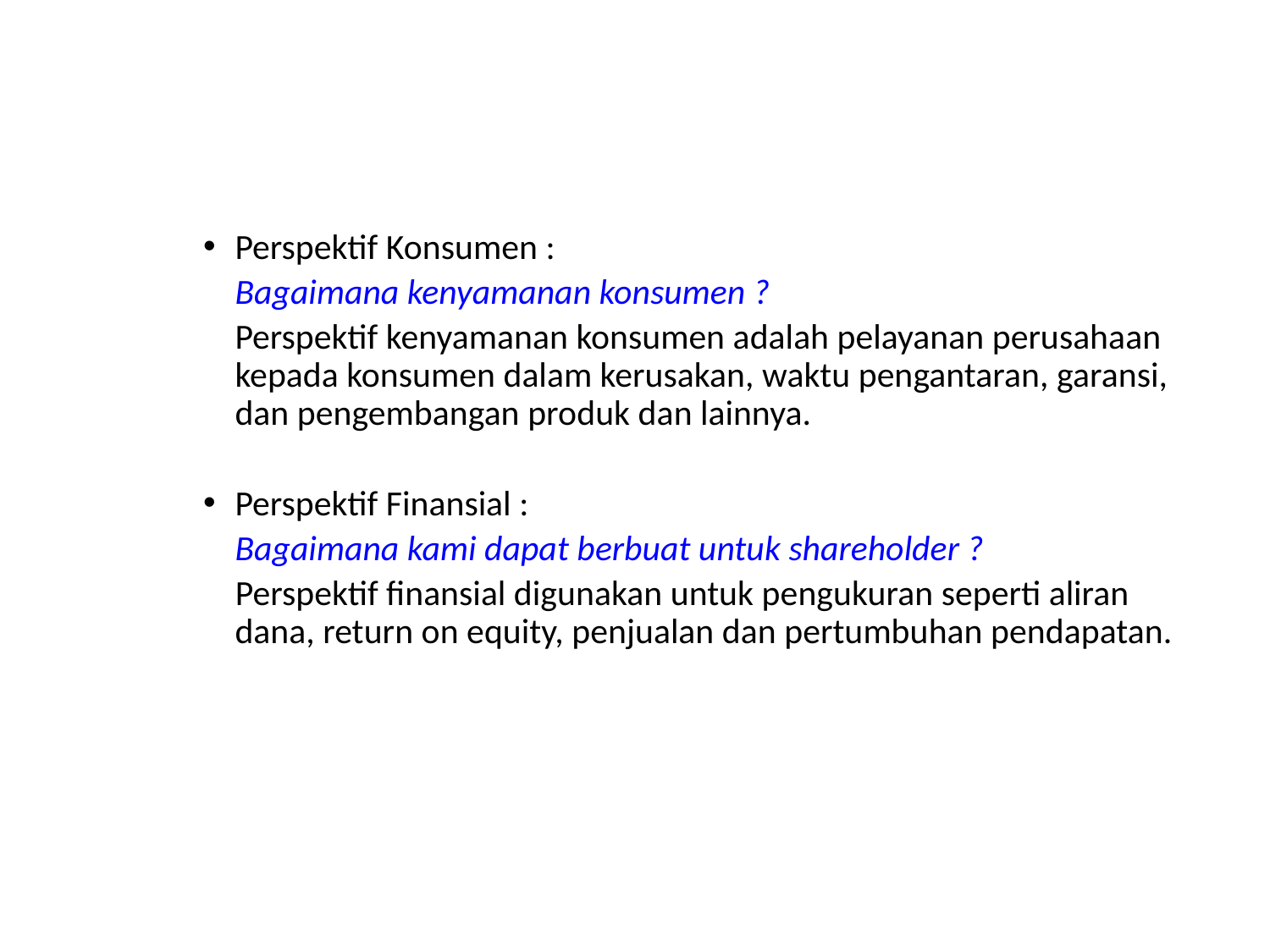

#
Perspektif Konsumen :
	Bagaimana kenyamanan konsumen ?
	Perspektif kenyamanan konsumen adalah pelayanan perusahaan kepada konsumen dalam kerusakan, waktu pengantaran, garansi, dan pengembangan produk dan lainnya.

Perspektif Finansial :
	Bagaimana kami dapat berbuat untuk shareholder ?
    Perspektif finansial digunakan untuk pengukuran seperti aliran dana, return on equity, penjualan dan pertumbuhan pendapatan.